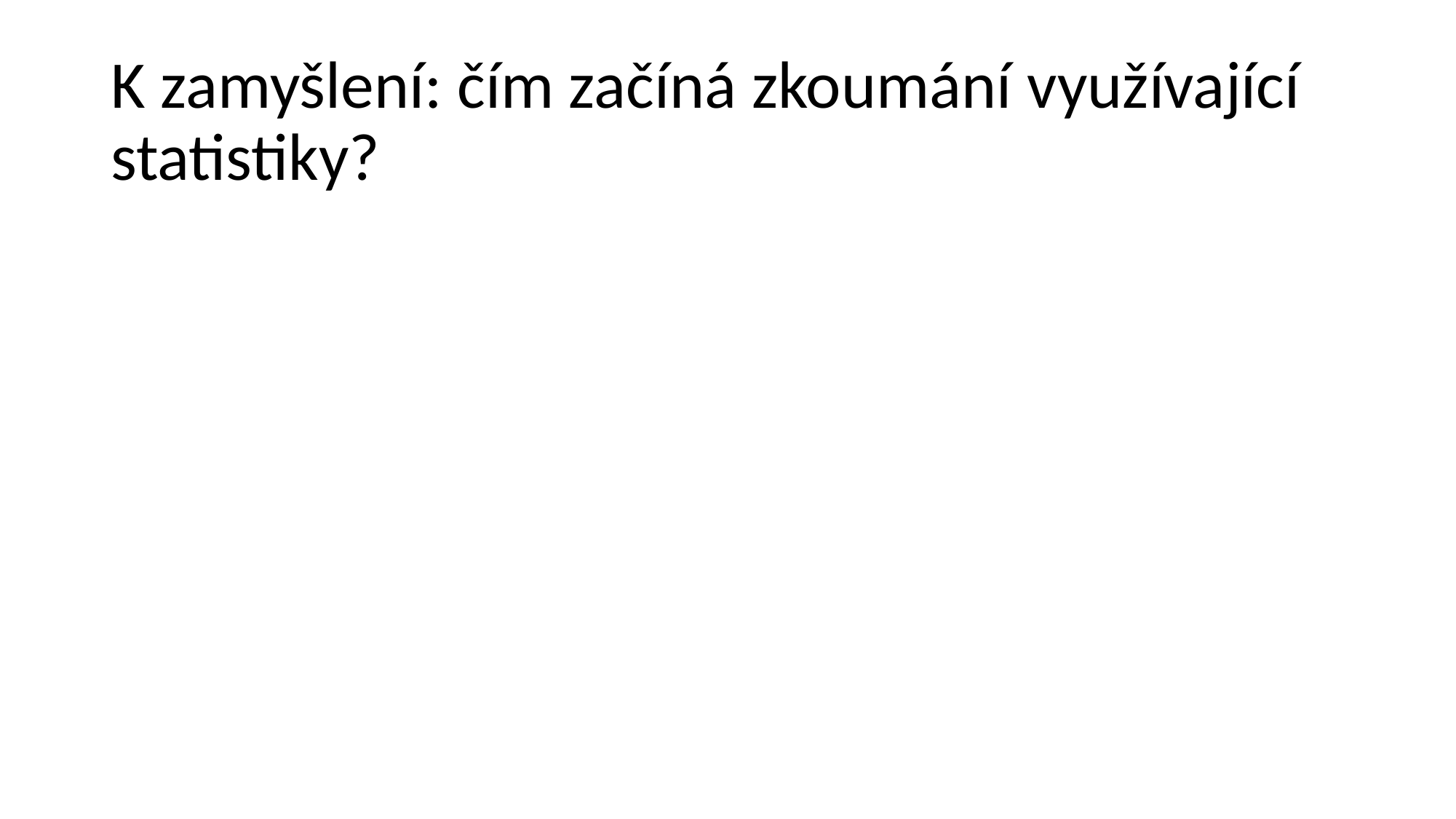

# K zamyšlení: čím začíná zkoumání využívající statistiky?